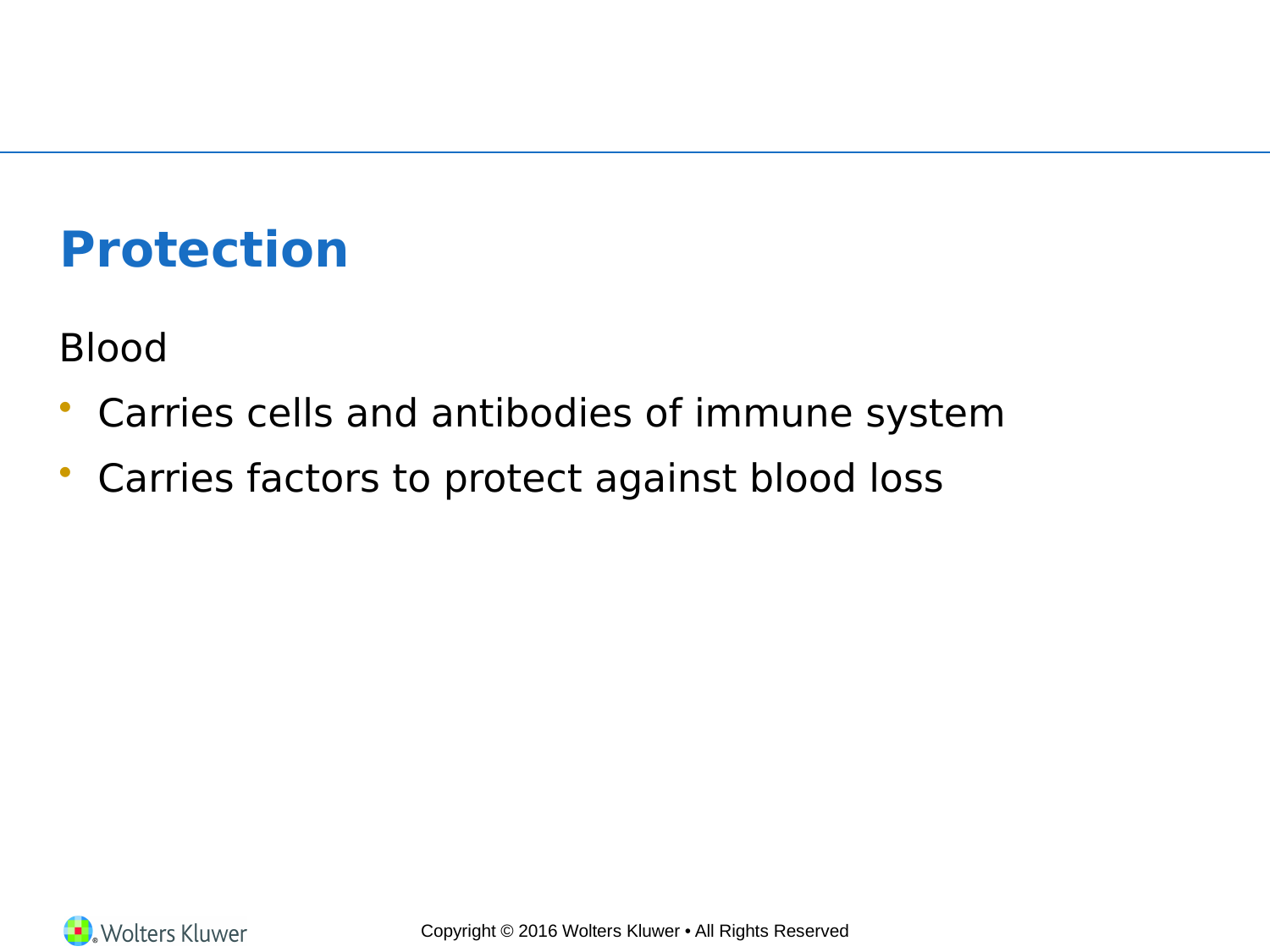

# Protection
Blood
Carries cells and antibodies of immune system
Carries factors to protect against blood loss